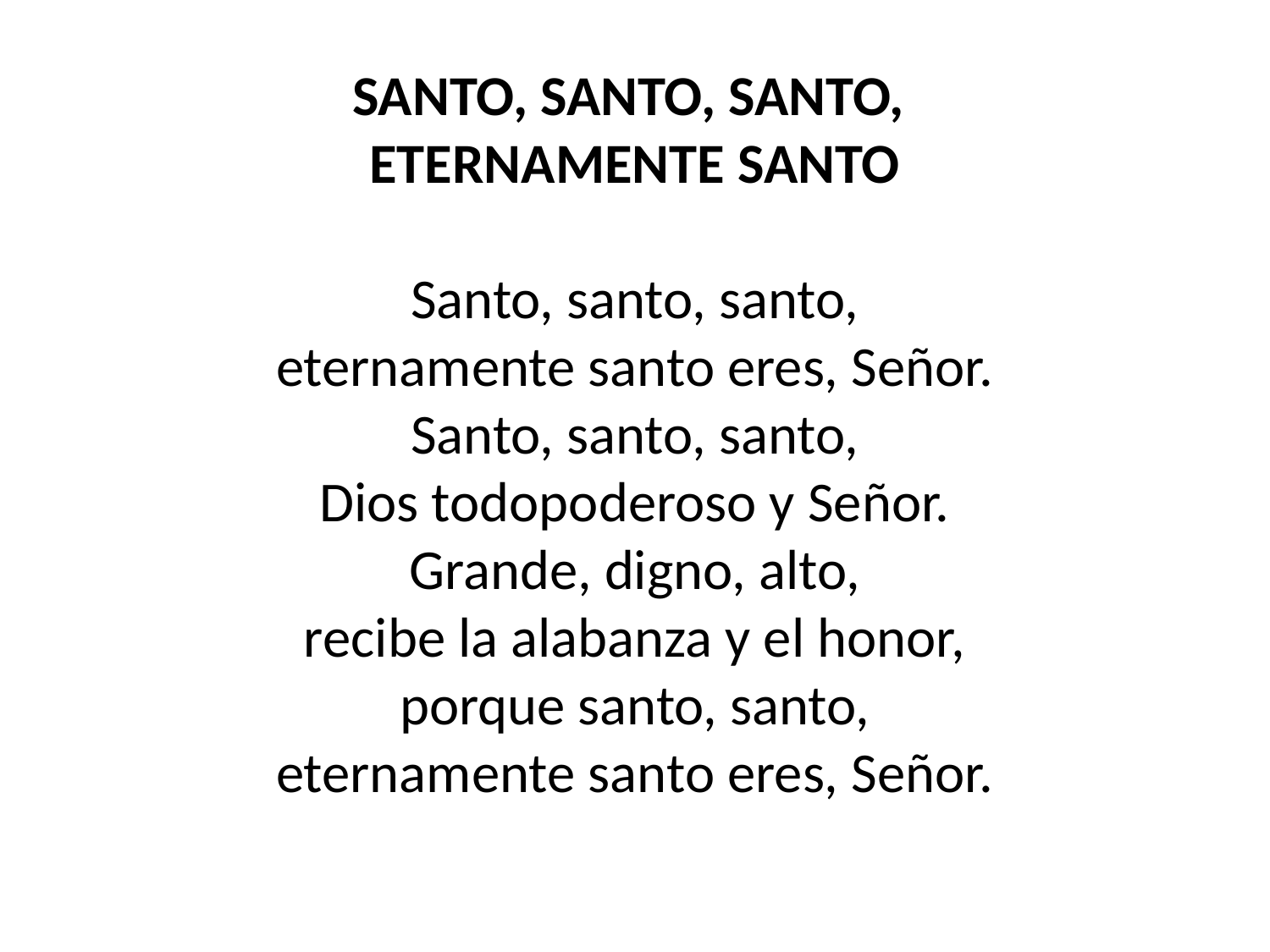

SANTO, SANTO, SANTO,
ETERNAMENTE SANTO

Santo, santo, santo,
eternamente santo eres, Señor.
Santo, santo, santo,
Dios todopoderoso y Señor.
Grande, digno, alto,
recibe la alabanza y el honor,
porque santo, santo,
eternamente santo eres, Señor.